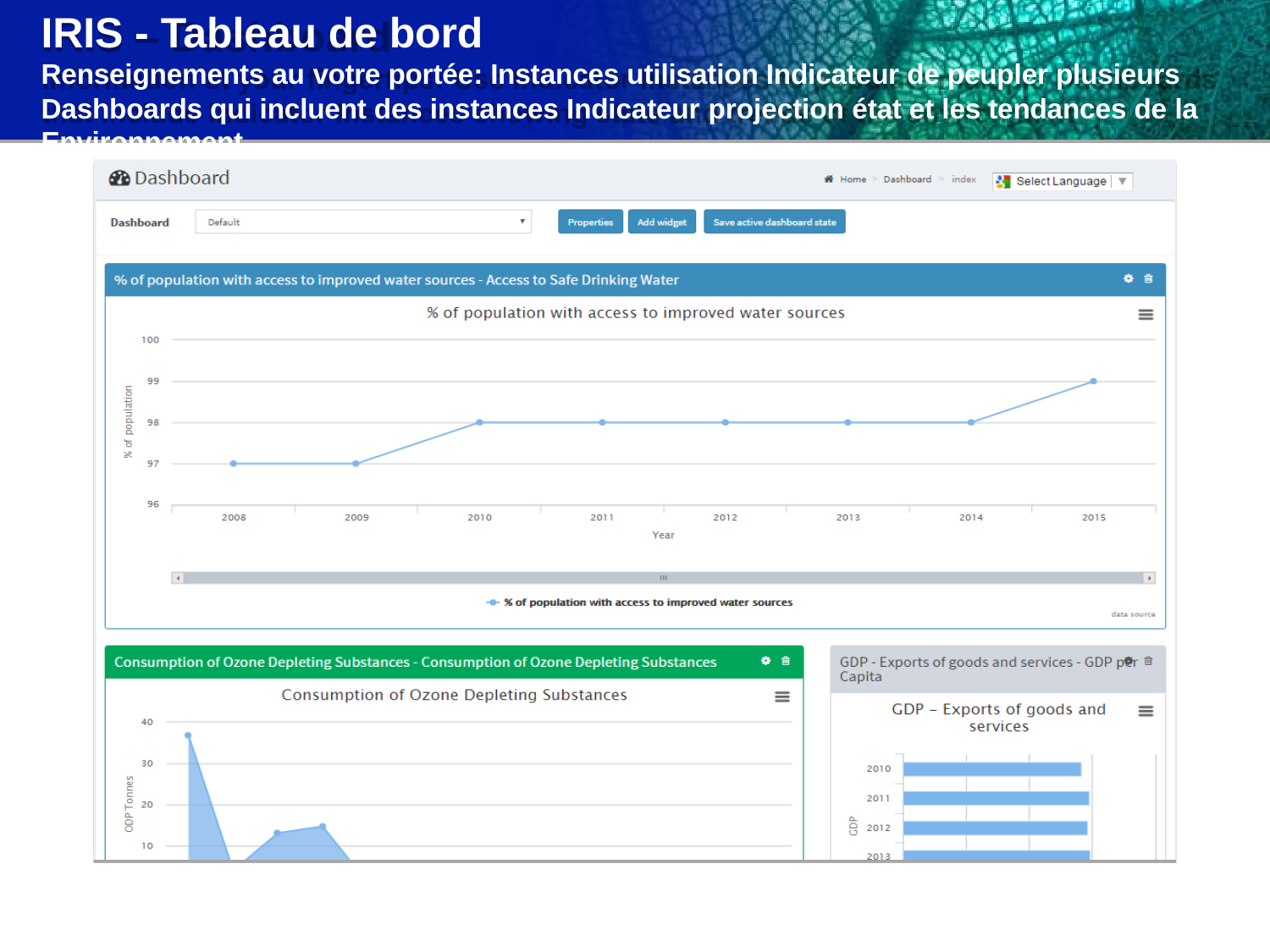

# IRIS - Tableau de bord
Renseignements au votre portée: Instances utilisation Indicateur de peupler plusieurs Dashboards qui incluent des instances Indicateur projection état et les tendances de la Environnement